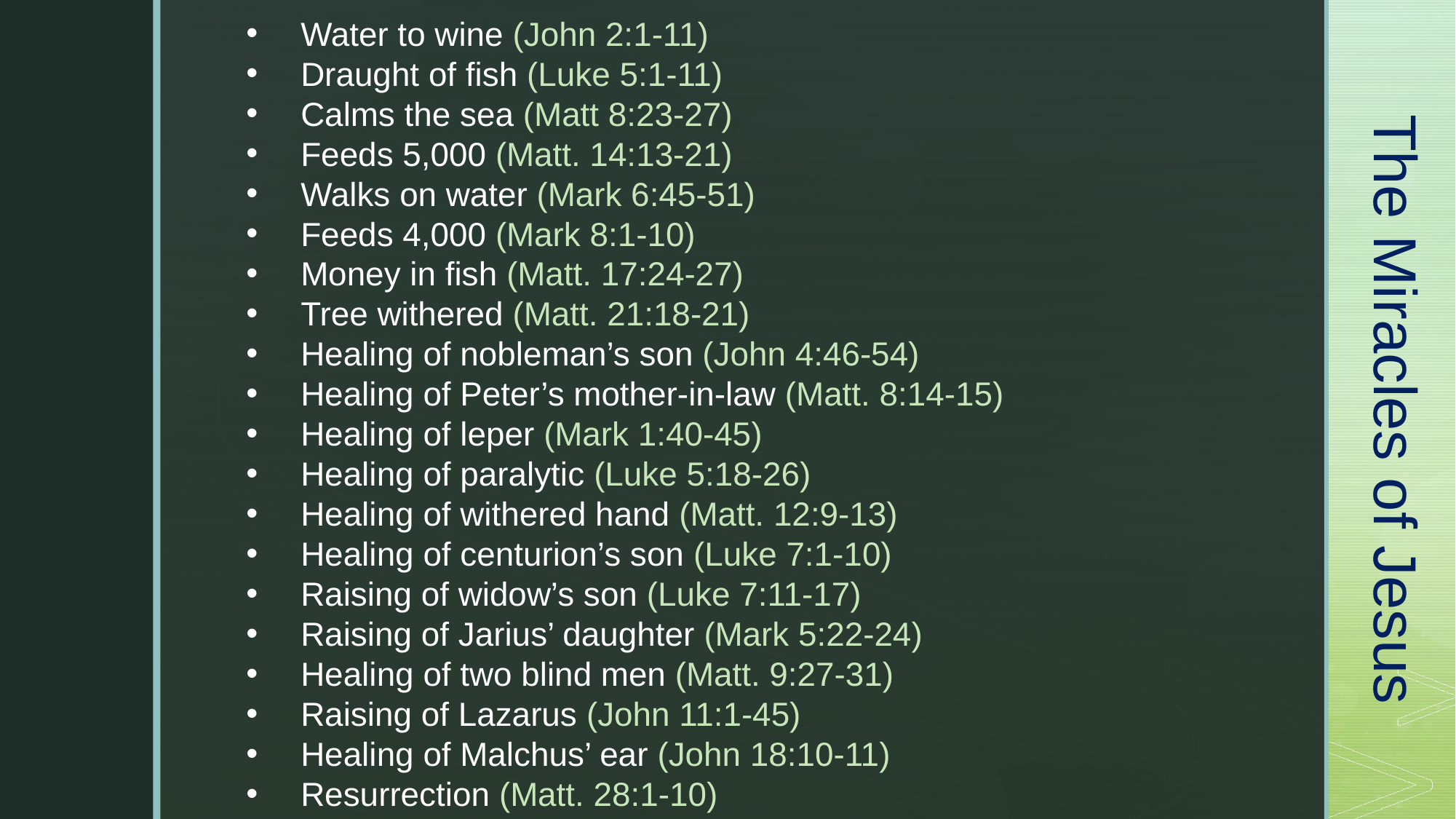

Water to wine (John 2:1-11)
Draught of fish (Luke 5:1-11)
Calms the sea (Matt 8:23-27)
Feeds 5,000 (Matt. 14:13-21)
Walks on water (Mark 6:45-51)
Feeds 4,000 (Mark 8:1-10)
Money in fish (Matt. 17:24-27)
Tree withered (Matt. 21:18-21)
Healing of nobleman’s son (John 4:46-54)
Healing of Peter’s mother-in-law (Matt. 8:14-15)
Healing of leper (Mark 1:40-45)
Healing of paralytic (Luke 5:18-26)
Healing of withered hand (Matt. 12:9-13)
Healing of centurion’s son (Luke 7:1-10)
Raising of widow’s son (Luke 7:11-17)
Raising of Jarius’ daughter (Mark 5:22-24)
Healing of two blind men (Matt. 9:27-31)
Raising of Lazarus (John 11:1-45)
Healing of Malchus’ ear (John 18:10-11)
Resurrection (Matt. 28:1-10)
The Miracles of Jesus